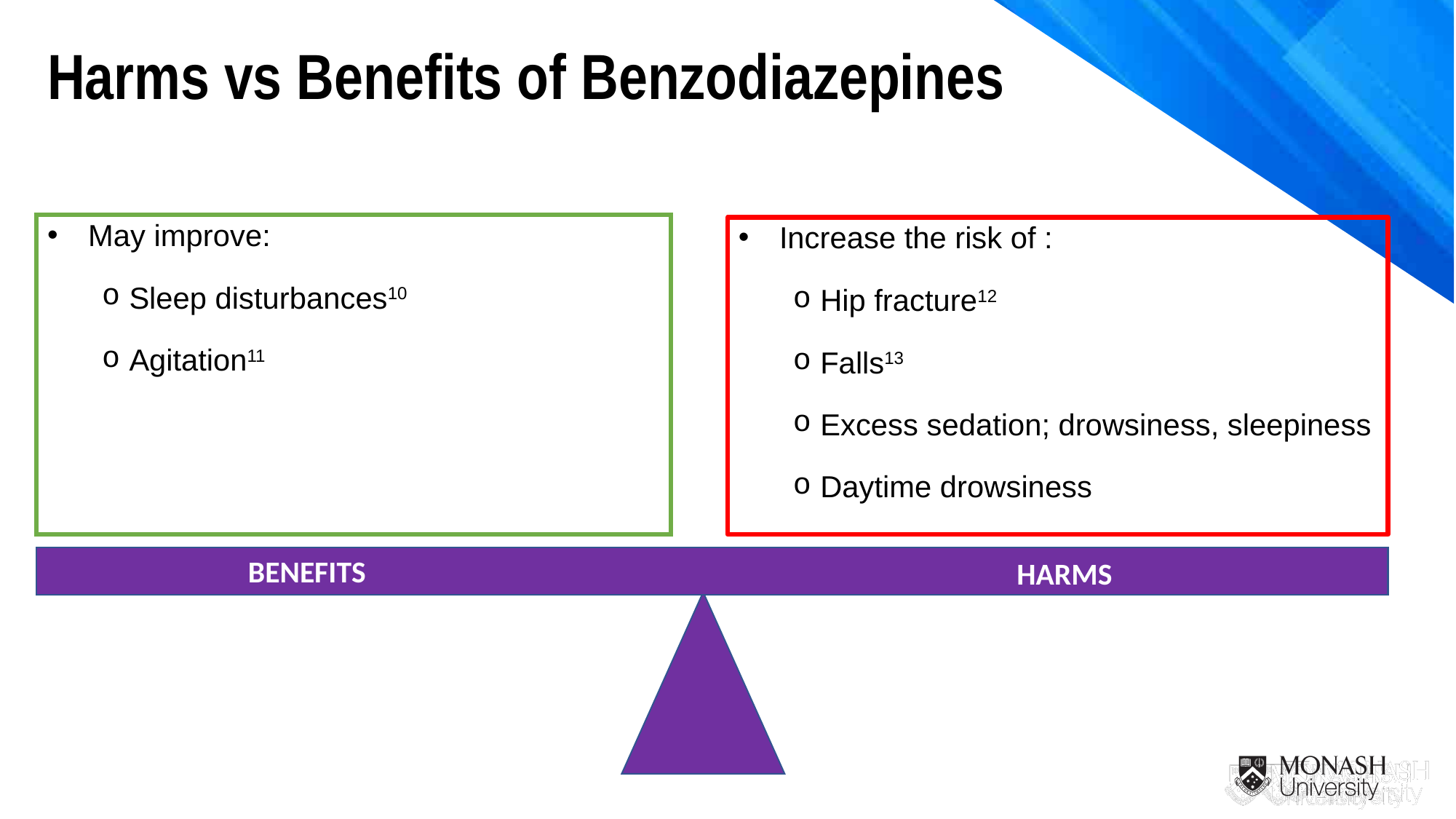

Harms vs Benefits of Benzodiazepines
May improve:
Sleep disturbances10
Agitation11

Increase the risk of :
Hip fracture12
Falls13
Excess sedation; drowsiness, sleepiness
Daytime drowsiness
BENEFITS

HARMS